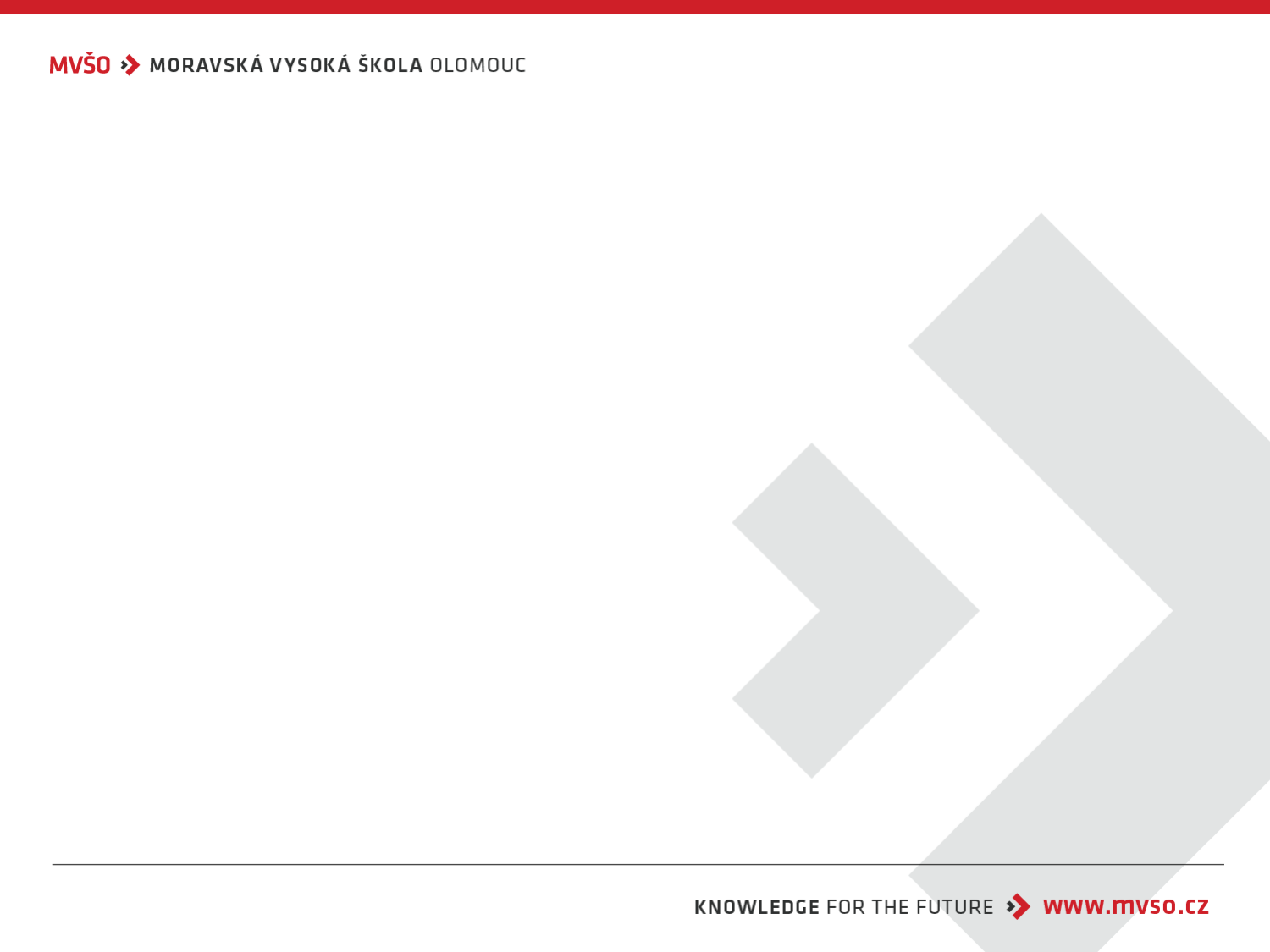

# Graficky znázorněte celkový a mezní užitek dle kardinalistické verze měření užitečnosti